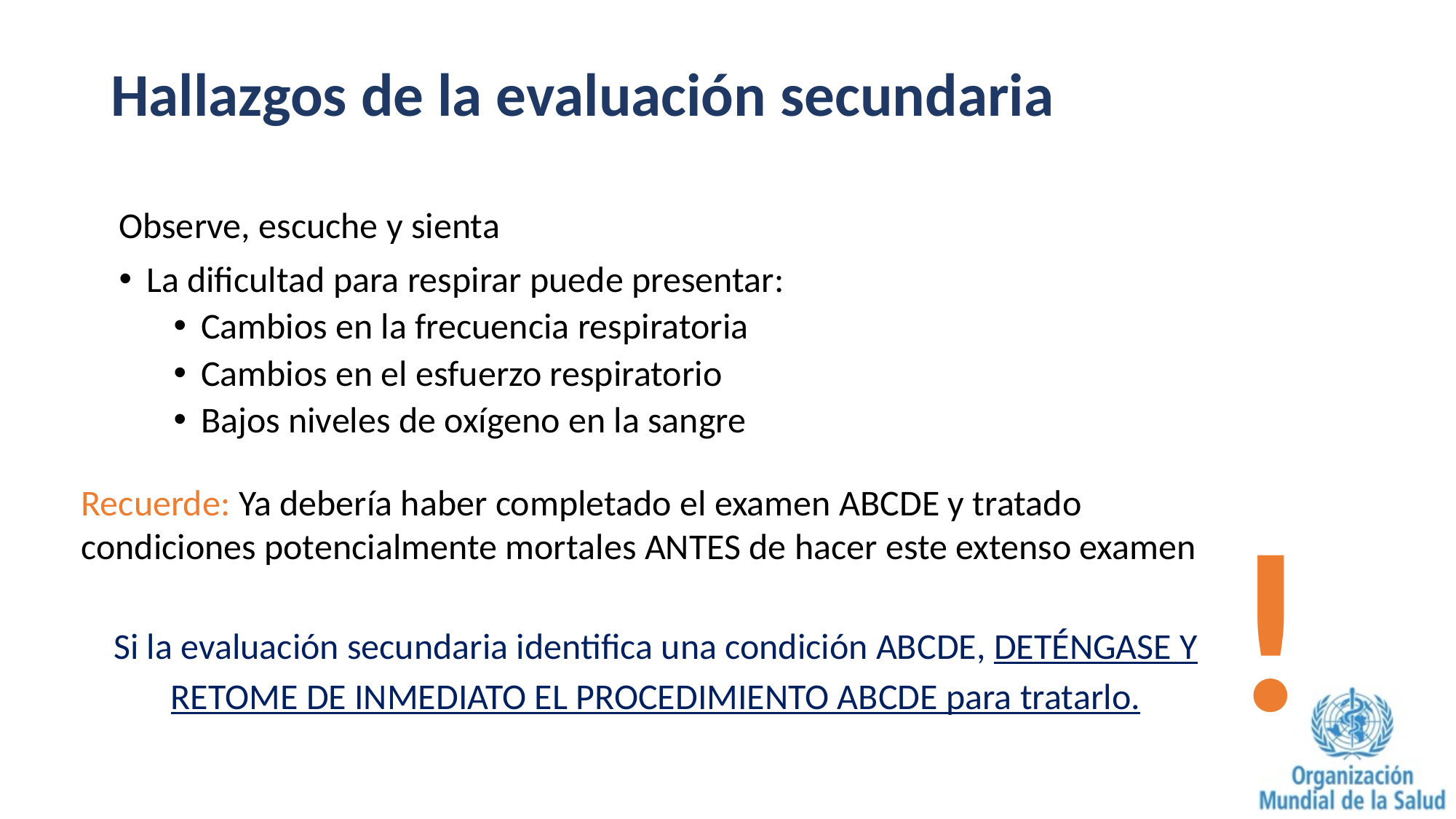

Hallazgos de la evaluación secundaria
Observe, escuche y sienta
La dificultad para respirar puede presentar:
Cambios en la frecuencia respiratoria
Cambios en el esfuerzo respiratorio
Bajos niveles de oxígeno en la sangre

Recuerde: Ya debería haber completado el examen ABCDE y tratado condiciones potencialmente mortales ANTES de hacer este extenso examen

Si la evaluación secundaria identifica una condición ABCDE, DETÉNGASE Y RETOME DE INMEDIATO EL PROCEDIMIENTO ABCDE para tratarlo.

!